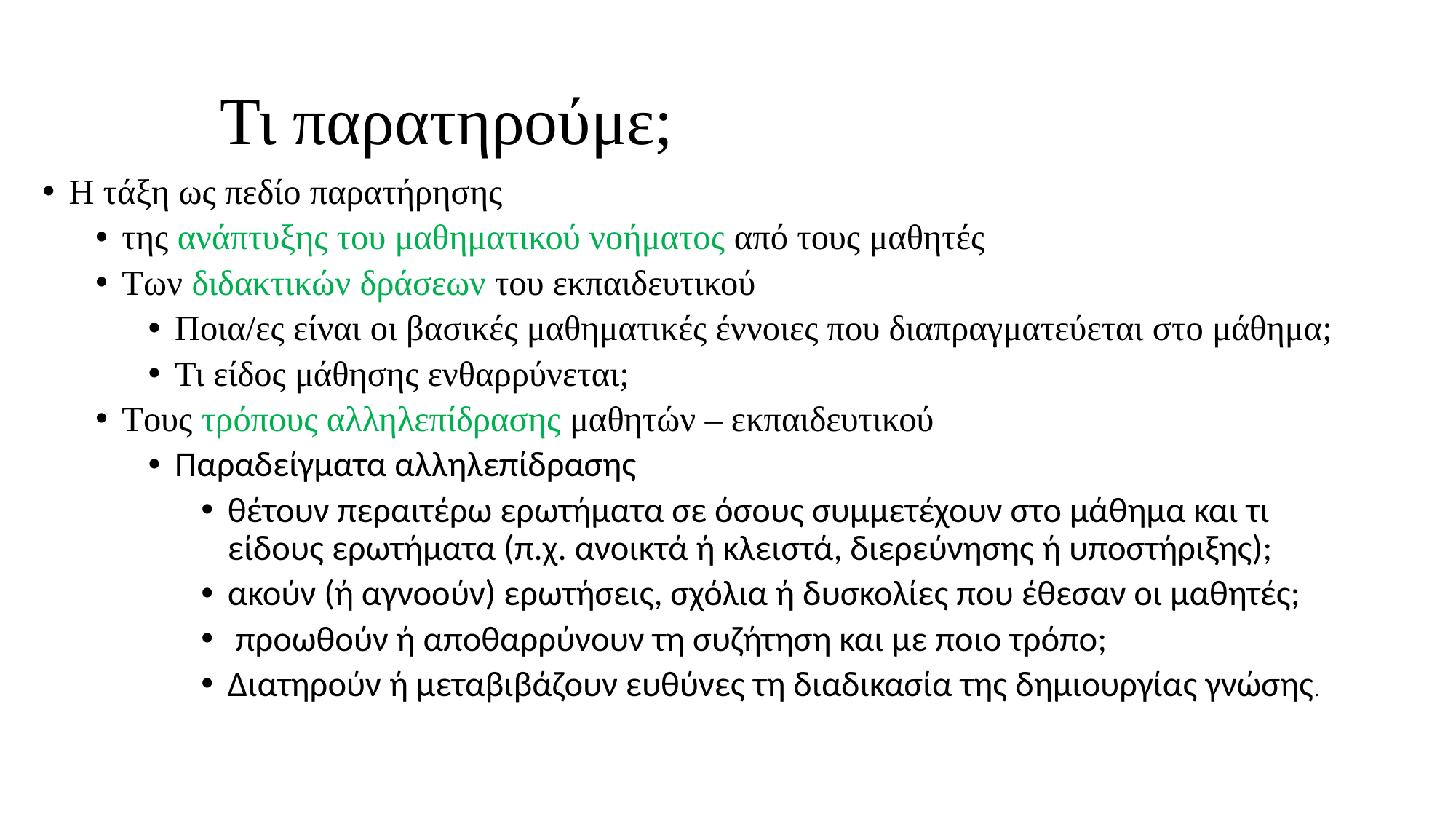

# Τι παρατηρούμε;
Η τάξη ως πεδίο παρατήρησης
της ανάπτυξης του μαθηματικού νοήματος από τους μαθητές
Των διδακτικών δράσεων του εκπαιδευτικού
Ποια/ες είναι οι βασικές μαθηματικές έννοιες που διαπραγματεύεται στο μάθημα;
Τι είδος μάθησης ενθαρρύνεται;
Tους τρόπους αλληλεπίδρασης μαθητών – εκπαιδευτικού
Παραδείγματα αλληλεπίδρασης
θέτουν περαιτέρω ερωτήματα σε όσους συμμετέχουν στο μάθημα και τι είδους ερωτήματα (π.χ. ανοικτά ή κλειστά, διερεύνησης ή υποστήριξης);
ακούν (ή αγνοούν) ερωτήσεις, σχόλια ή δυσκολίες που έθεσαν οι μαθητές;
 προωθούν ή αποθαρρύνουν τη συζήτηση και με ποιο τρόπο;
Διατηρούν ή μεταβιβάζουν ευθύνες τη διαδικασία της δημιουργίας γνώσης.